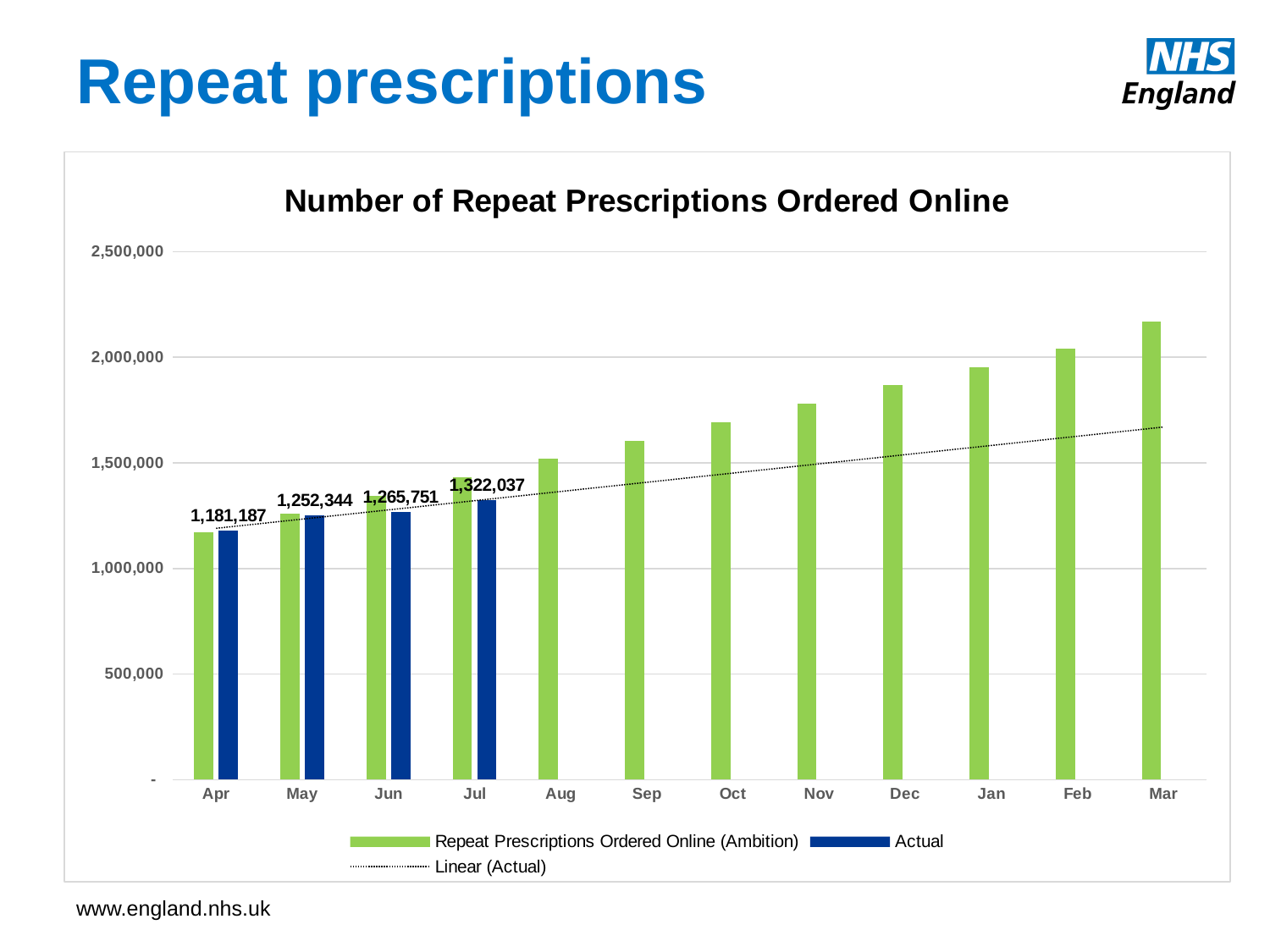

# Repeat prescriptions

### Chart: Number of Repeat Prescriptions Ordered Online

| Category | Repeat Prescriptions Ordered Online (Ambition) | Actual |
|---|---|---|
| Apr | 1171800.0 | 1181187.0 |
| May | 1258600.0 | 1252344.0 |
| Jun | 1345400.0 | 1265751.0 |
| Jul | 1432200.0 | 1322037.0 |
| Aug | 1519000.0 | None |
| Sep | 1605800.0 | None |
| Oct | 1692600.0 | None |
| Nov | 1779400.0 | None |
| Dec | 1866200.0 | None |
| Jan | 1953000.0 | None |
| Feb | 2039800.0 | None |
| Mar | 2170000.0 | None |